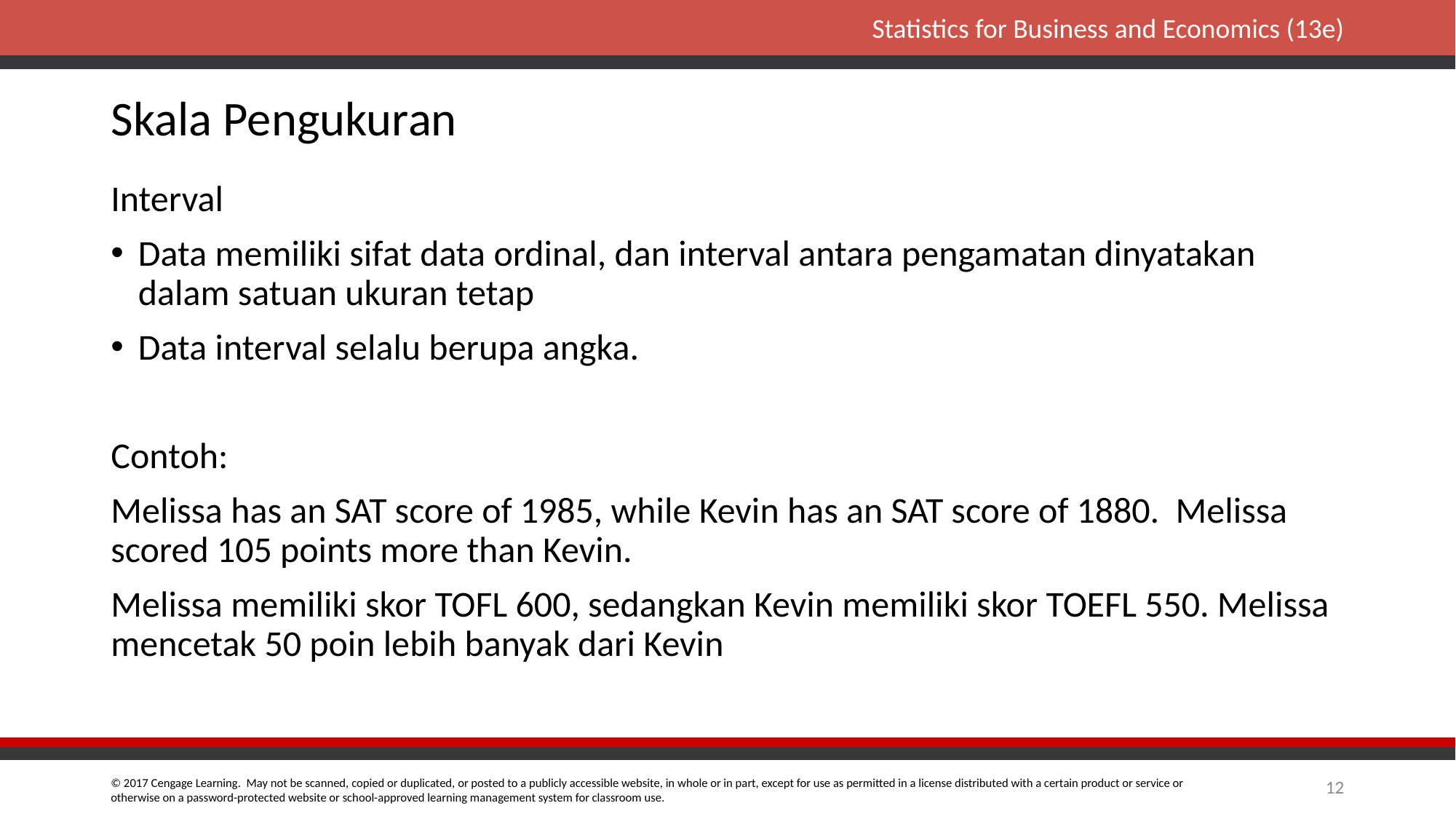

# Skala Pengukuran
Interval
Data memiliki sifat data ordinal, dan interval antara pengamatan dinyatakan dalam satuan ukuran tetap
Data interval selalu berupa angka.

Contoh:
Melissa has an SAT score of 1985, while Kevin has an SAT score of 1880.  Melissa scored 105 points more than Kevin.
Melissa memiliki skor TOFL 600, sedangkan Kevin memiliki skor TOEFL 550. Melissa mencetak 50 poin lebih banyak dari Kevin

12